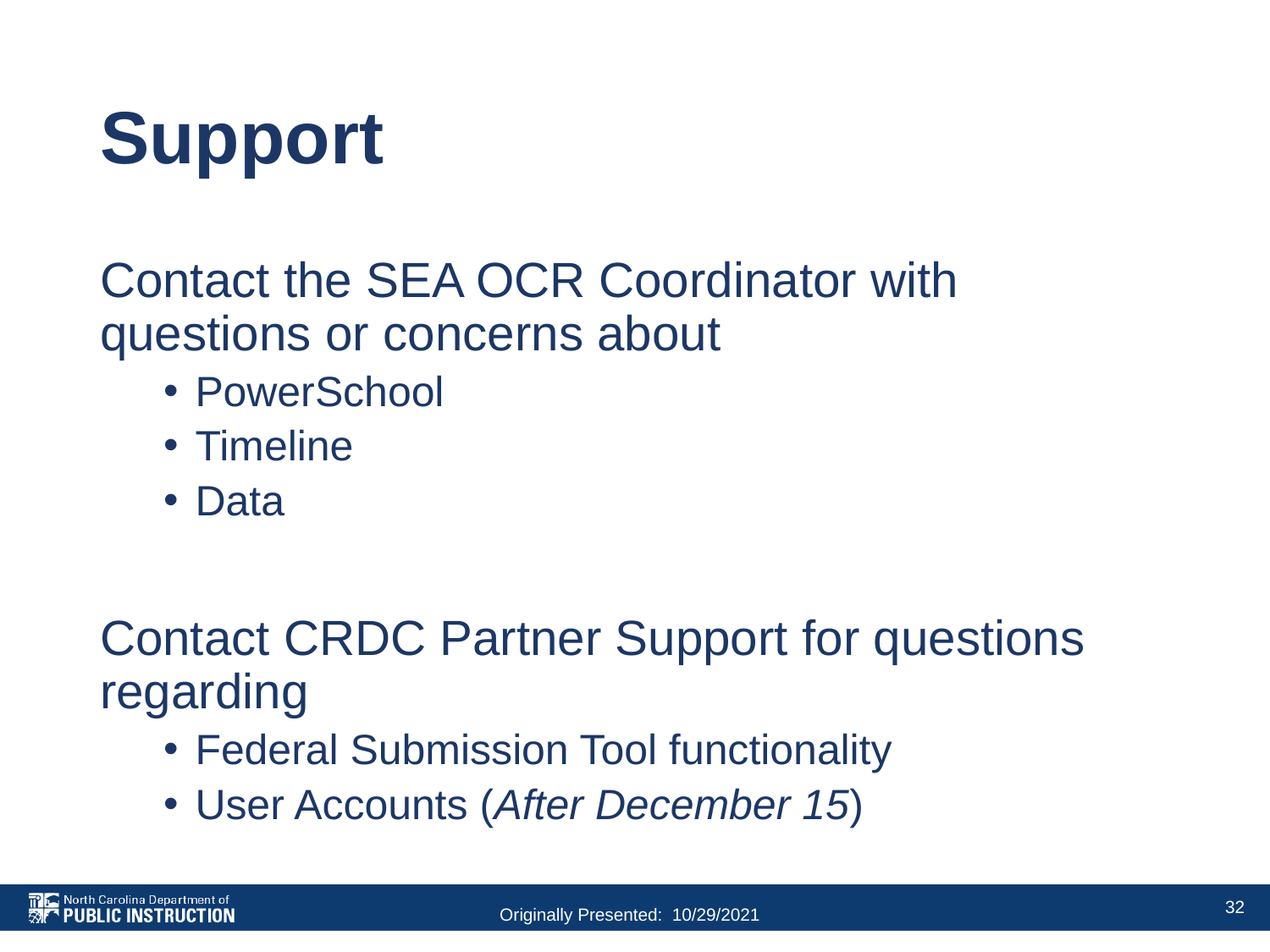

# Support
Contact the SEA OCR Coordinator with questions or concerns about
PowerSchool
Timeline
Data

Contact CRDC Partner Support for questions regarding
Federal Submission Tool functionality
User Accounts (After December 15)
32
Originally Presented:  10/29/2021